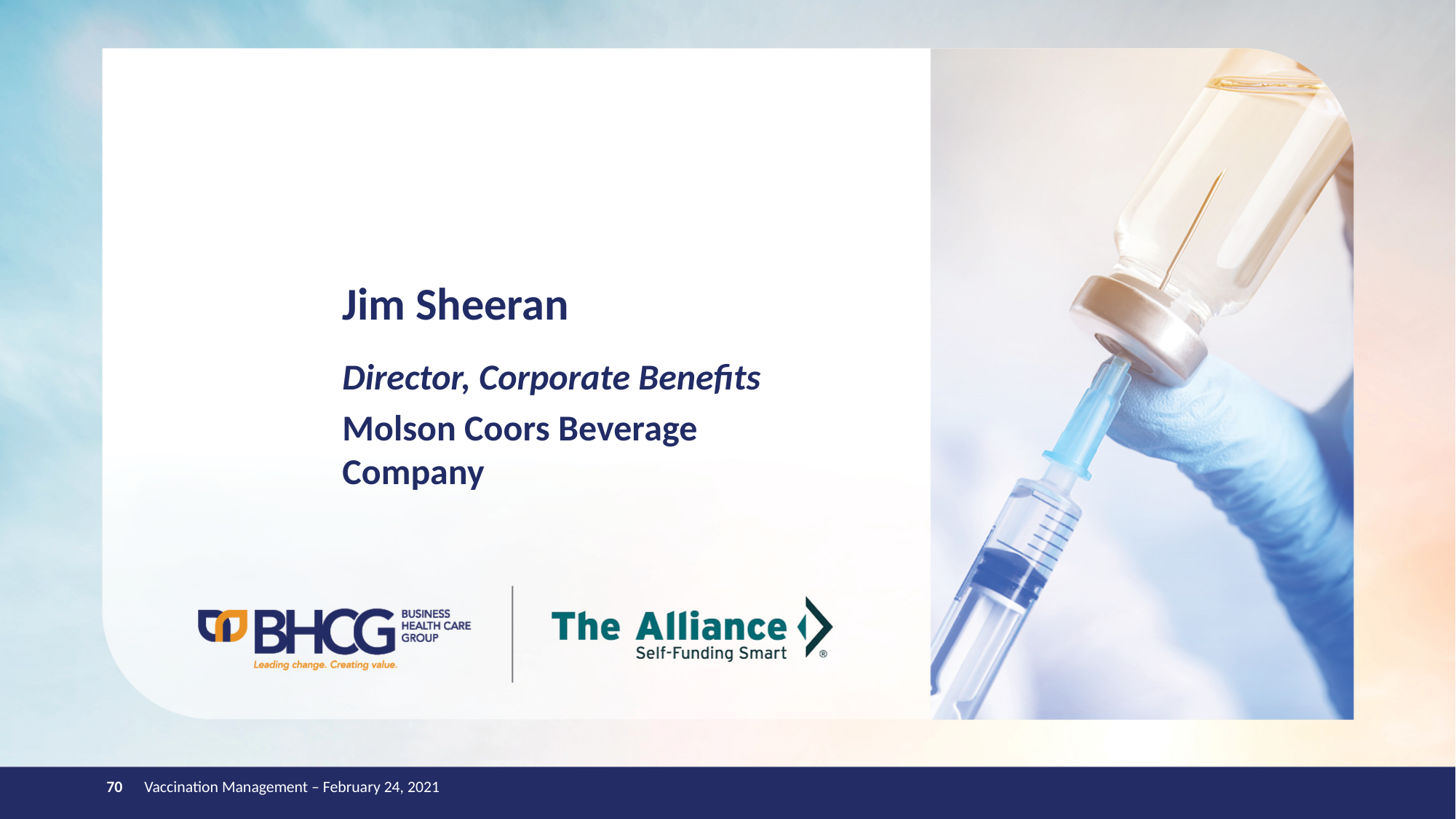

# Jim Sheeran
Director, Corporate Benefits
Molson Coors Beverage Company
70
Vaccination Management – February 24, 2021